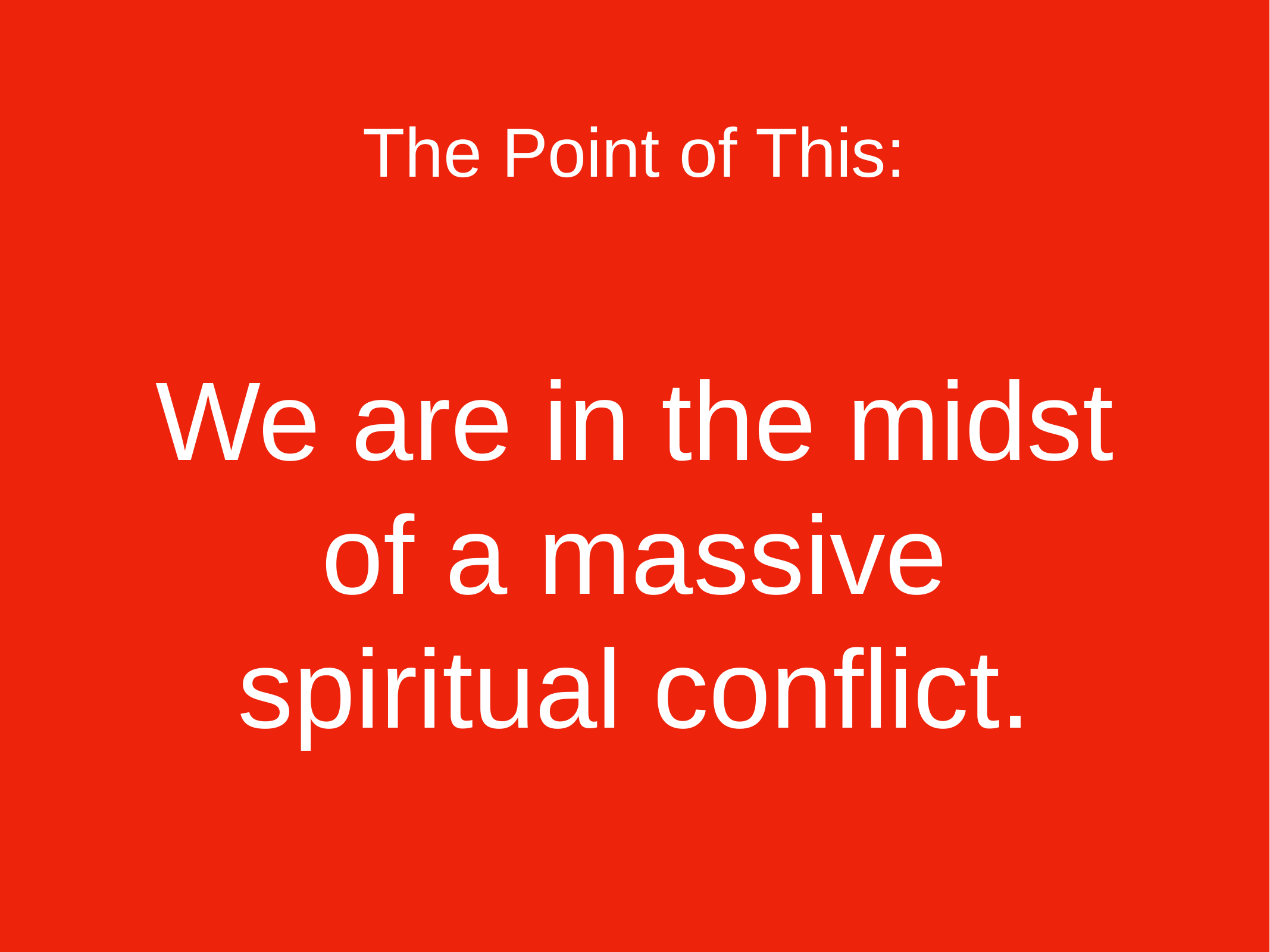

The Point of This:
We are in the midst
of a massive
spiritual conflict.